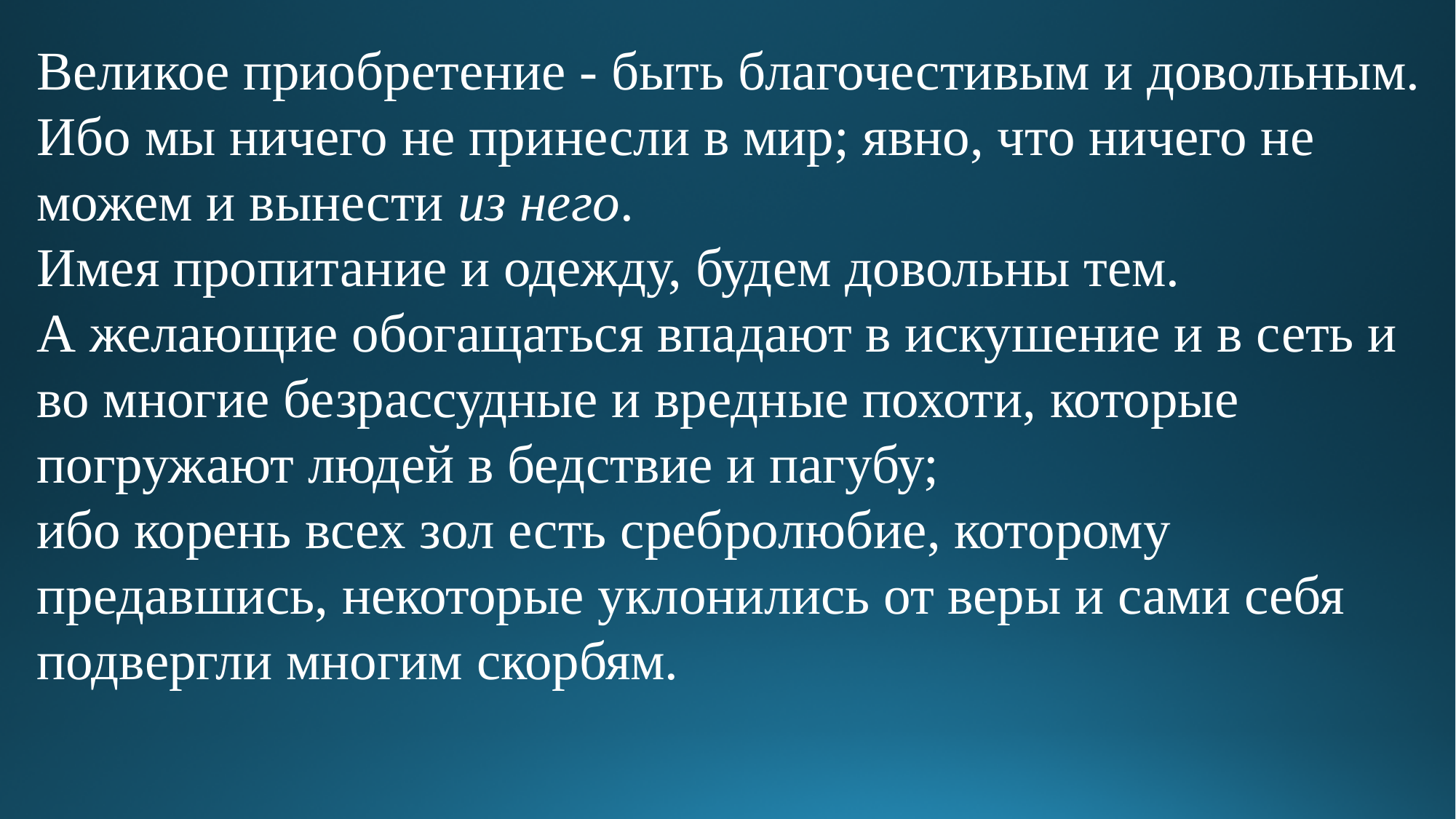

Великое приобретение - быть благочестивым и довольным.
Ибо мы ничего не принесли в мир; явно, что ничего не можем и вынести из него.
Имея пропитание и одежду, будем довольны тем.
А желающие обогащаться впадают в искушение и в сеть и во многие безрассудные и вредные похоти, которые погружают людей в бедствие и пагубу;
ибо корень всех зол есть сребролюбие, которому предавшись, некоторые уклонились от веры и сами себя подвергли многим скорбям.